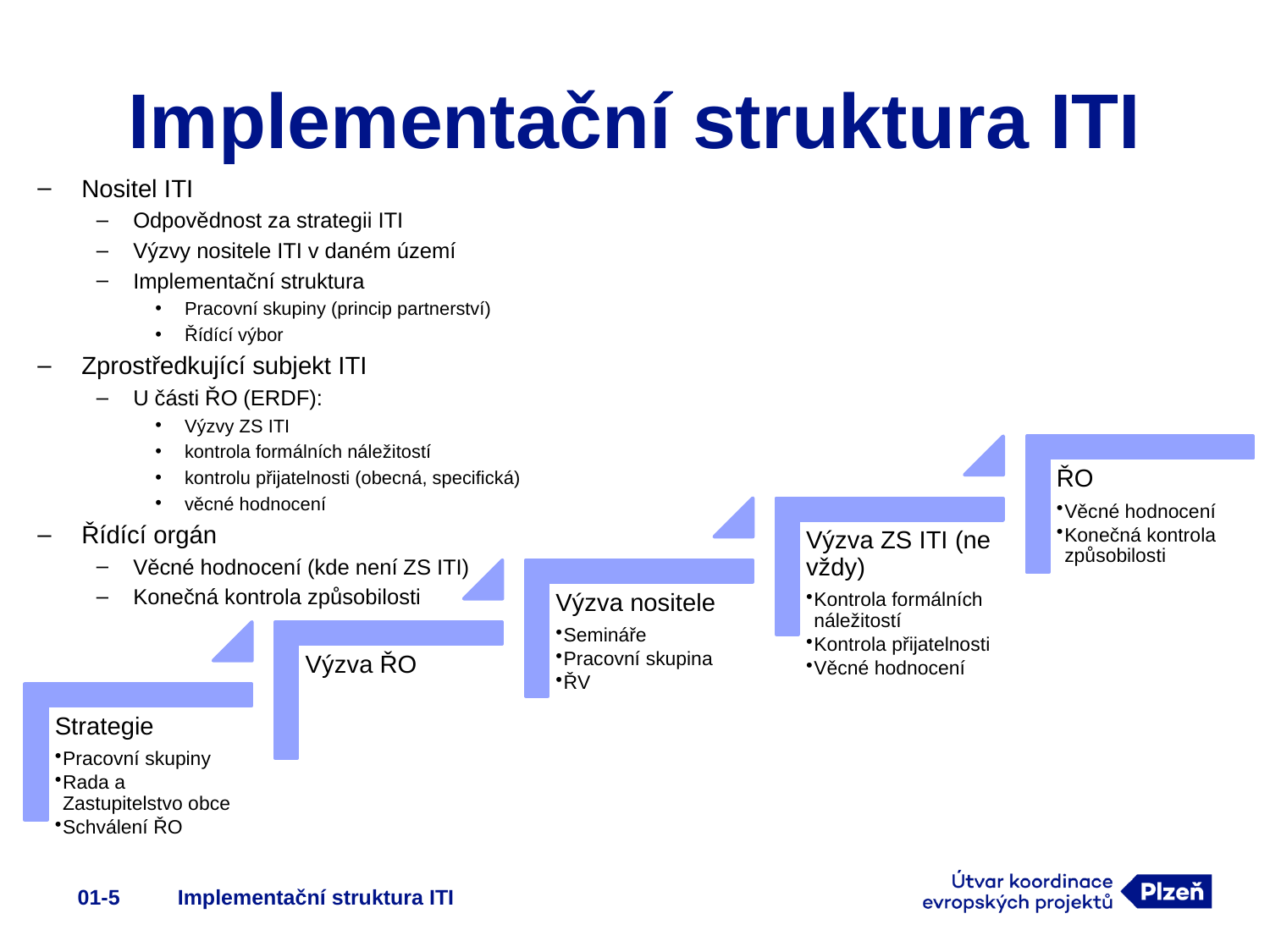

# Implementační struktura ITI
Nositel ITI
Odpovědnost za strategii ITI
Výzvy nositele ITI v daném území
Implementační struktura
Pracovní skupiny (princip partnerství)
Řídící výbor
Zprostředkující subjekt ITI
U části ŘO (ERDF):
Výzvy ZS ITI
kontrola formálních náležitostí
kontrolu přijatelnosti (obecná, specifická)
věcné hodnocení
Řídící orgán
Věcné hodnocení (kde není ZS ITI)
Konečná kontrola způsobilosti
Strategie
Pracovní skupiny
Rada a Zastupitelstvo obce
Schválení ŘO
Výzva ŘO
Výzva nositele
Semináře
Pracovní skupina
ŘV
Výzva ZS ITI (ne vždy)
Kontrola formálních náležitostí
Kontrola přijatelnosti
Věcné hodnocení
ŘO
Věcné hodnocení
Konečná kontrola způsobilosti
01-5
Implementační struktura ITI